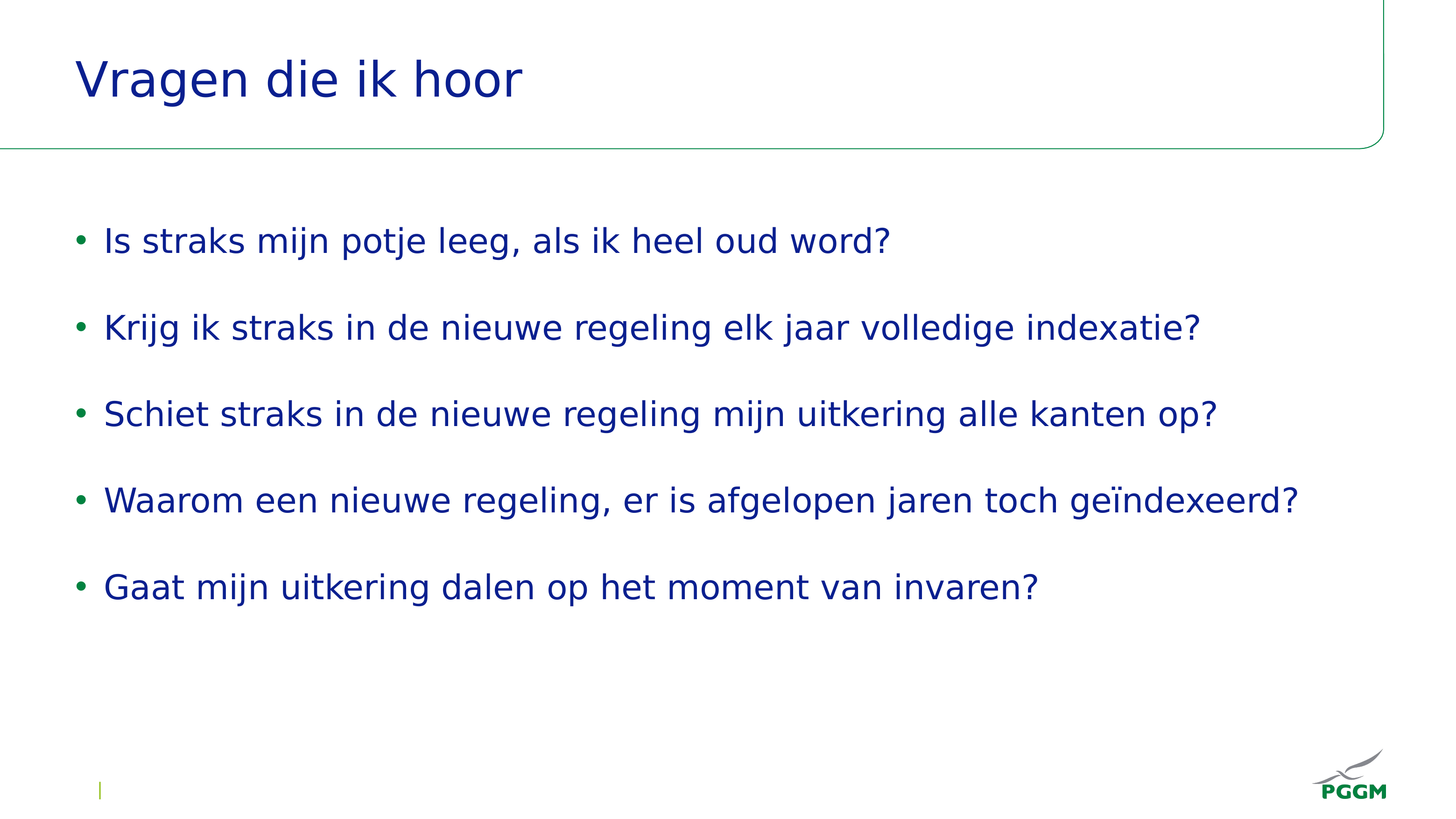

# Vragen die ik hoor
Is straks mijn potje leeg, als ik heel oud word?

Krijg ik straks in de nieuwe regeling elk jaar volledige indexatie?

Schiet straks in de nieuwe regeling mijn uitkering alle kanten op?

Waarom een nieuwe regeling, er is afgelopen jaren toch geïndexeerd?

Gaat mijn uitkering dalen op het moment van invaren?